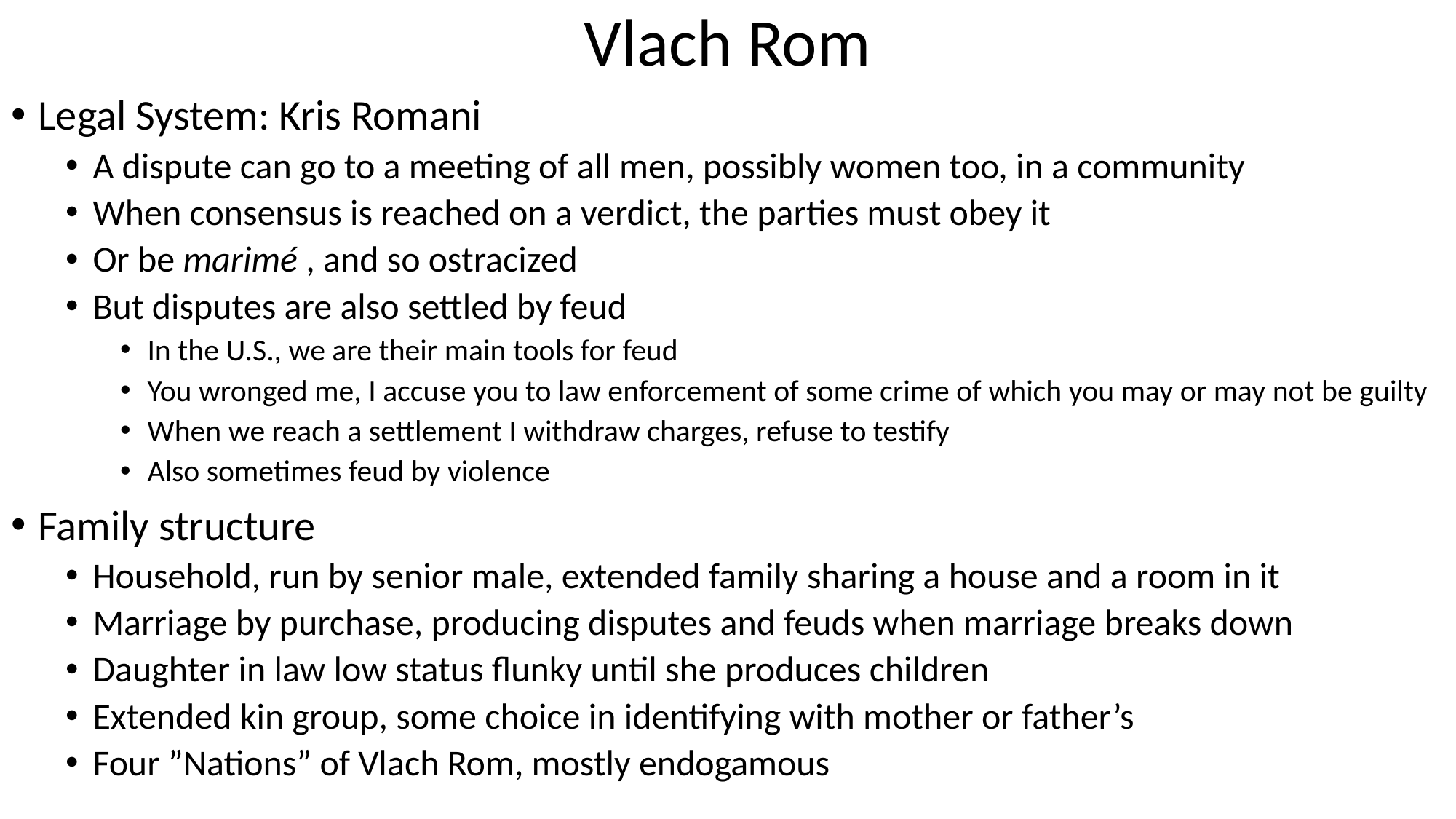

# Vlach Rom
Legal System: Kris Romani
A dispute can go to a meeting of all men, possibly women too, in a community
When consensus is reached on a verdict, the parties must obey it
Or be marimé , and so ostracized
But disputes are also settled by feud
In the U.S., we are their main tools for feud
You wronged me, I accuse you to law enforcement of some crime of which you may or may not be guilty
When we reach a settlement I withdraw charges, refuse to testify
Also sometimes feud by violence
Family structure
Household, run by senior male, extended family sharing a house and a room in it
Marriage by purchase, producing disputes and feuds when marriage breaks down
Daughter in law low status flunky until she produces children
Extended kin group, some choice in identifying with mother or father’s
Four ”Nations” of Vlach Rom, mostly endogamous